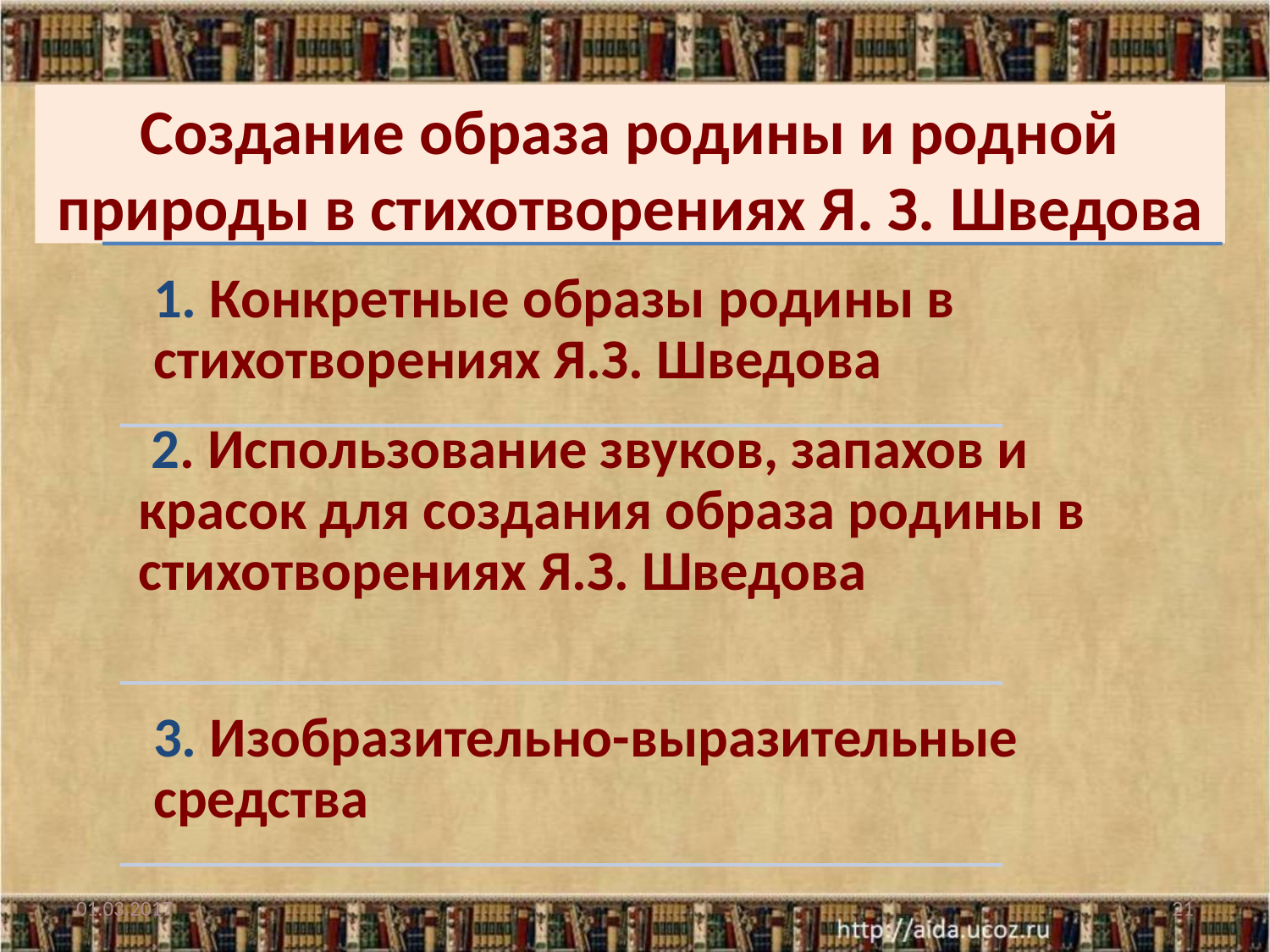

Создание образа родины и родной природы в стихотворениях Я. З. Шведова

1. Конкретные образы родины в стихотворениях Я.З. Шведова
 2. Использование звуков, запахов и красок для создания образа родины в стихотворениях Я.З. Шведова

3. Изобразительно-выразительные средства
01.03.2017
21